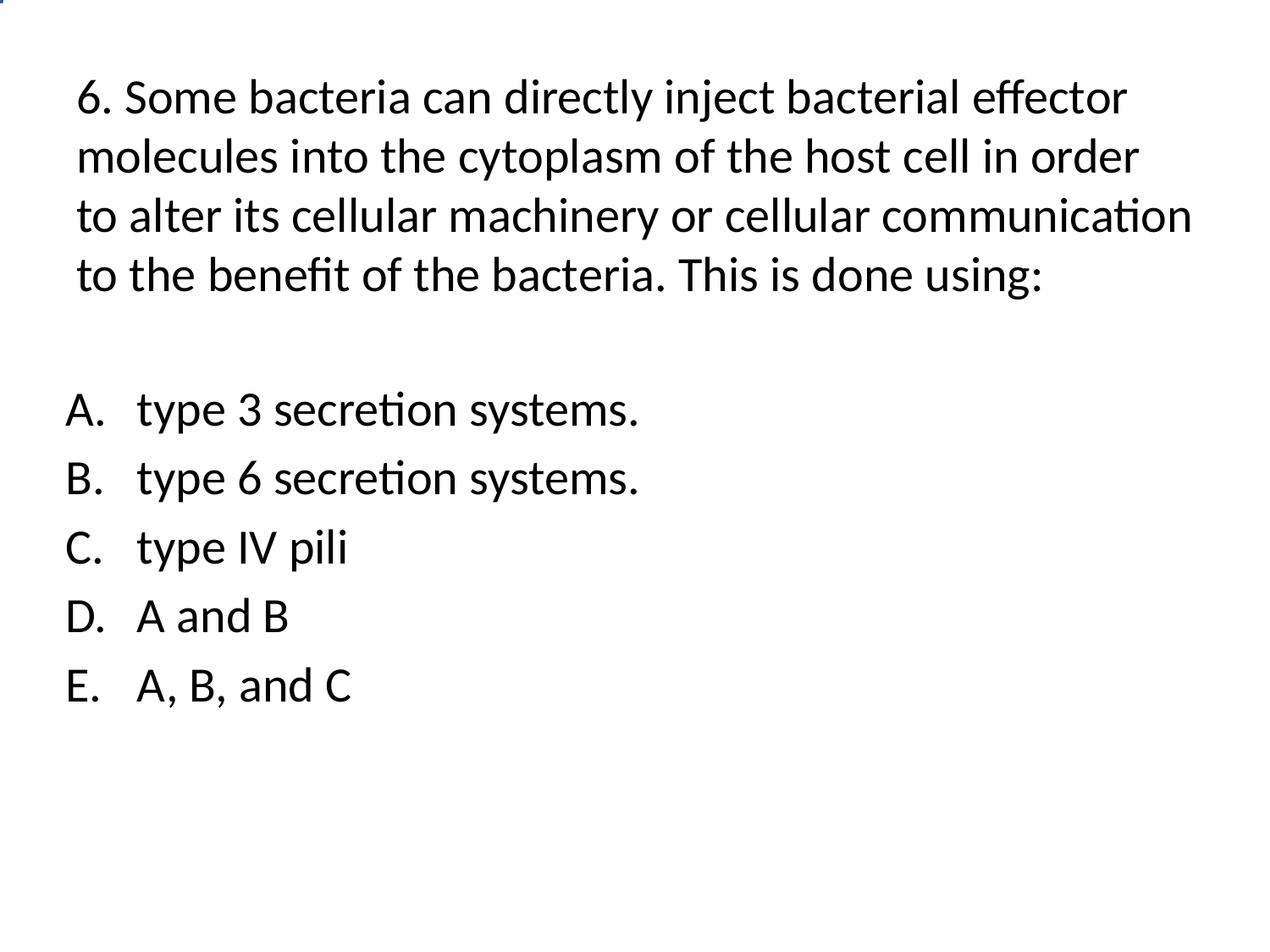

# 6. Some bacteria can directly inject bacterial effector molecules into the cytoplasm of the host cell in order to alter its cellular machinery or cellular communication to the benefit of the bacteria. This is done using:
type 3 secretion systems.
type 6 secretion systems.
type IV pili
A and B
A, B, and C